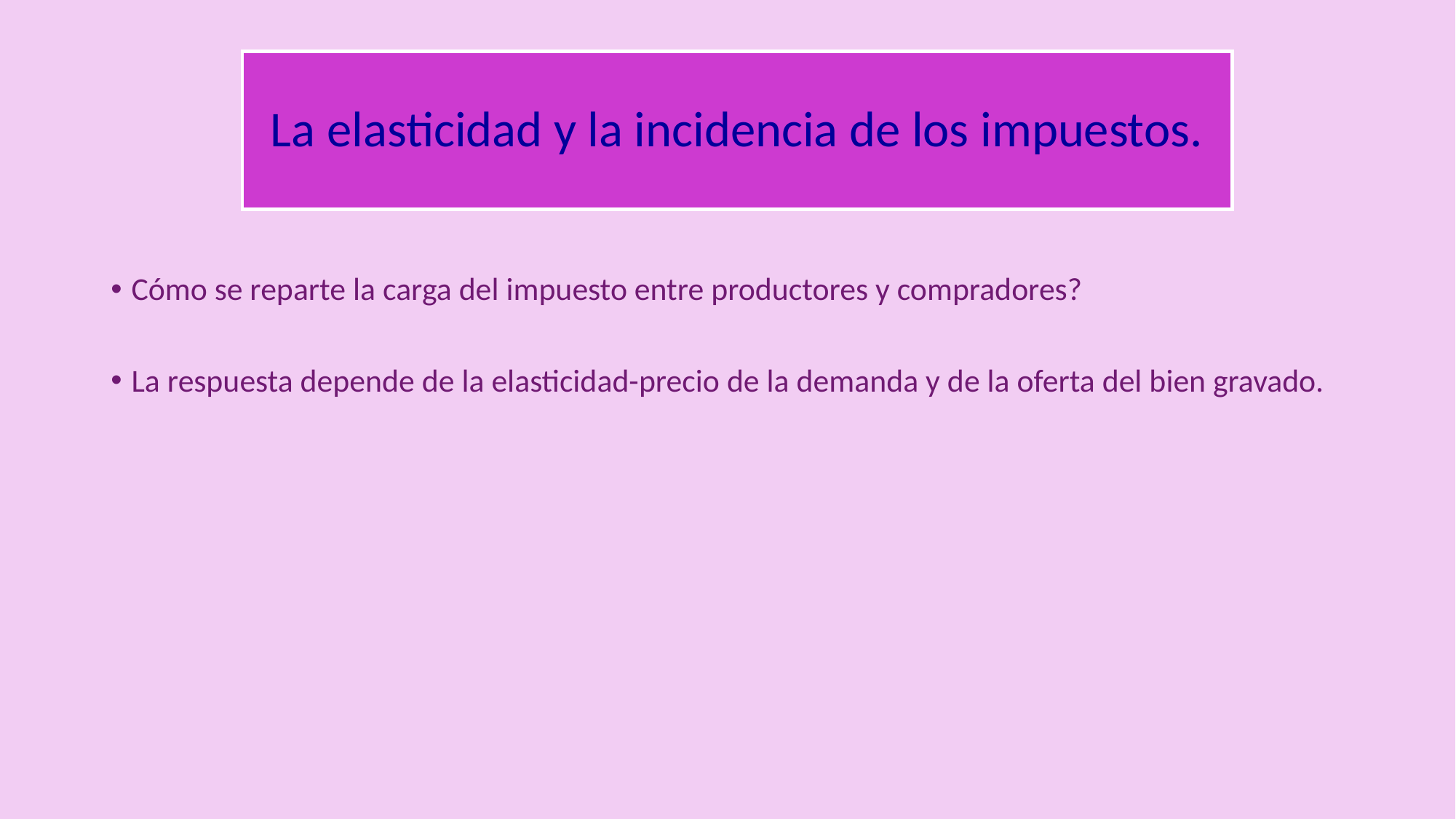

# La elasticidad y la incidencia de los impuestos.

Cómo se reparte la carga del impuesto entre productores y compradores?

La respuesta depende de la elasticidad-precio de la demanda y de la oferta del bien gravado.